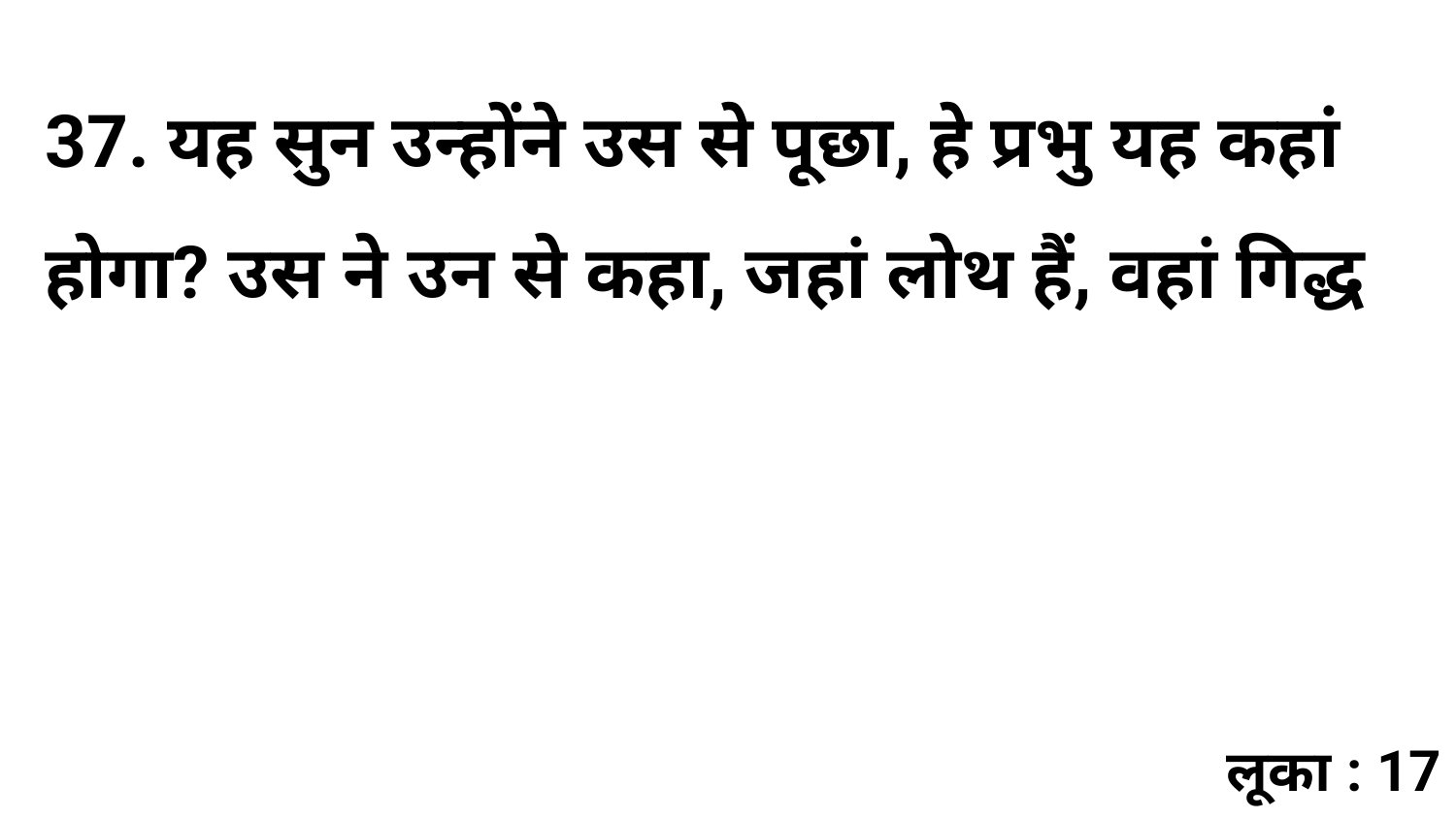

37. यह सुन उन्होंने उस से पूछा, हे प्रभु यह कहां होगा? उस ने उन से कहा, जहां लोथ हैं, वहां गिद्ध
लूका : 17